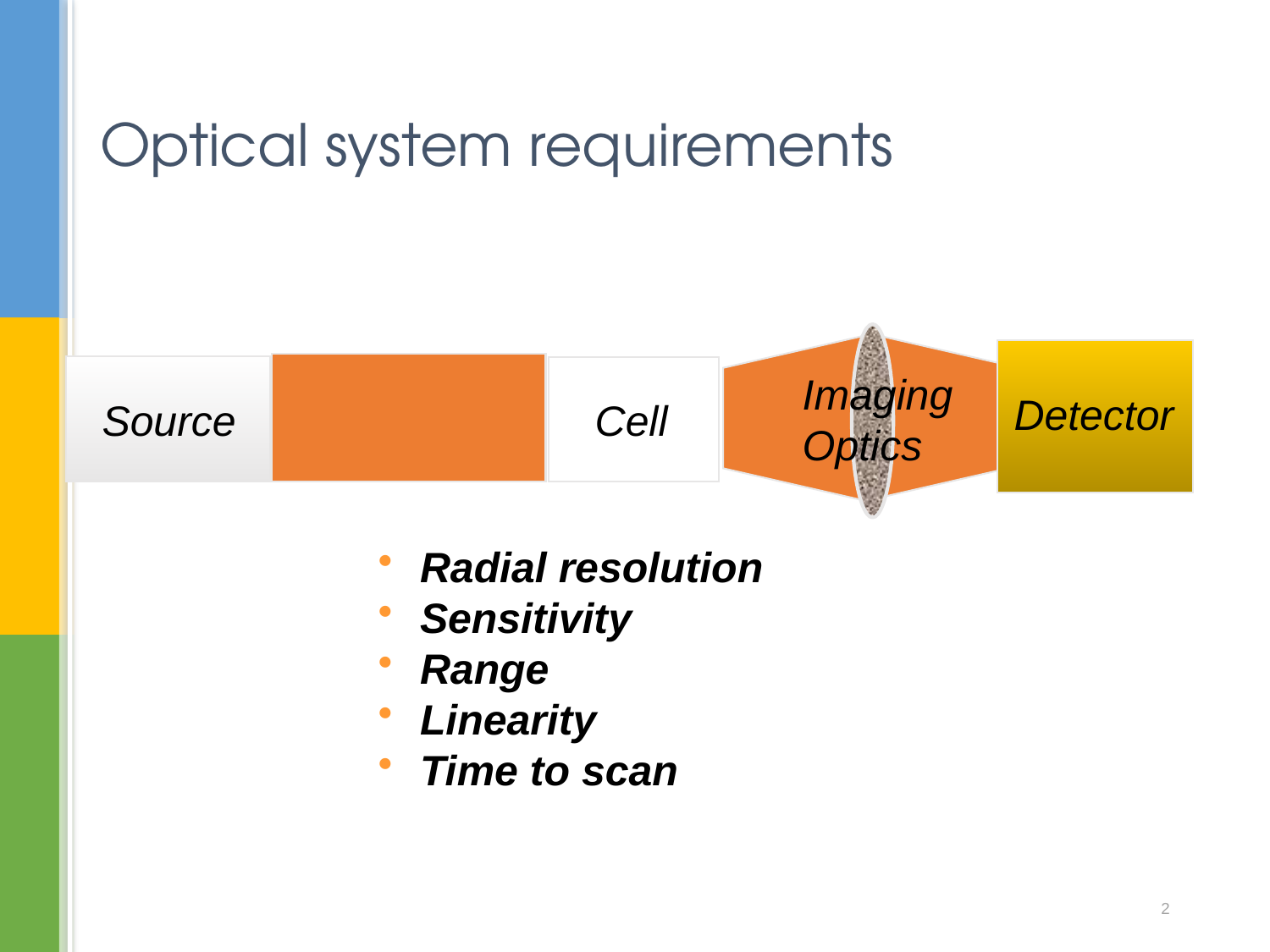

# Optical system requirements

Imaging
Optics

Detector

Source

Cell
 Radial resolution
 Sensitivity
 Range
 Linearity
 Time to scan
2